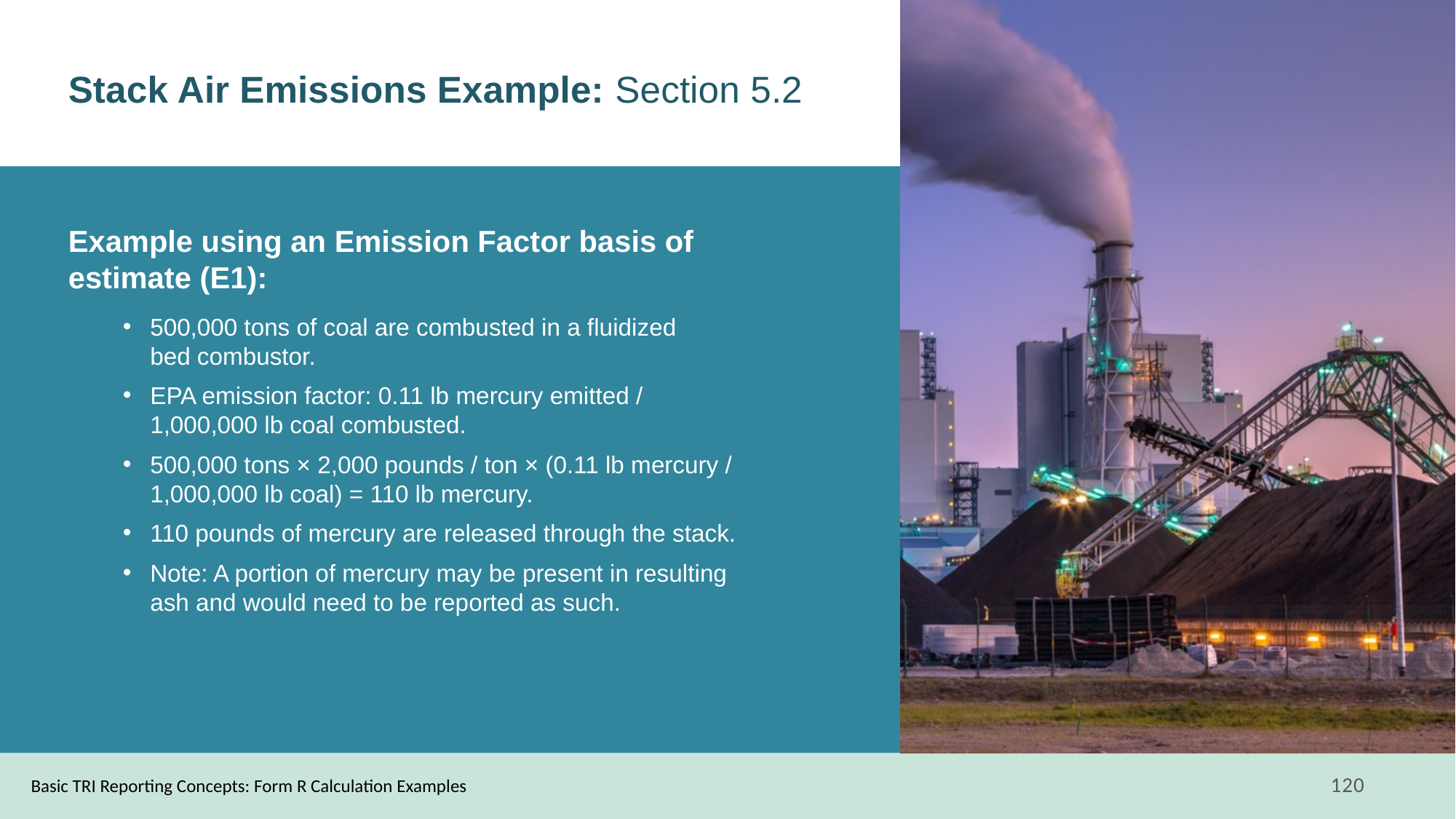

# Stack Air Emissions Example: Section 5.2
Example using an Emission Factor basis of estimate (E1):
500,000 tons of coal are combusted in a fluidized
bed combustor.
EPA emission factor: 0.11 lb mercury emitted /
1,000,000 lb coal combusted.
500,000 tons × 2,000 pounds / ton × (0.11 lb mercury / 1,000,000 lb coal) = 110 lb mercury.
110 pounds of mercury are released through the stack.
Note: A portion of mercury may be present in resulting ash and would need to be reported as such.
Basic TRI Reporting Concepts: Form R Calculation Examples